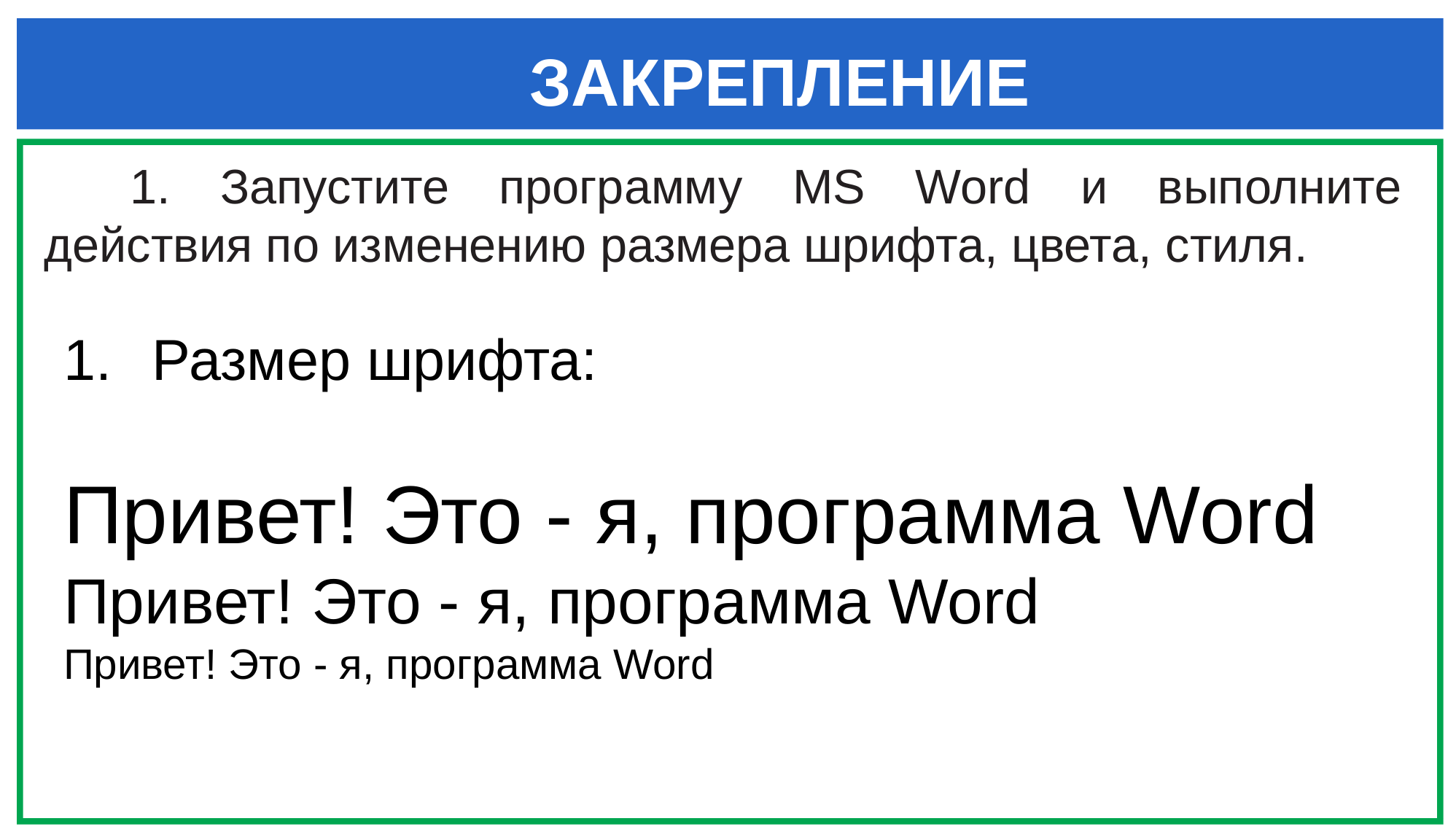

ЗАКРЕПЛЕНИЕ
1. Запустите программу MS Word и выполните действия по изменению размера шрифта, цвета, стиля.
Размер шрифта:

Привет! Это - я, программа Word
Привет! Это - я, программа Word
Привет! Это - я, программа Word